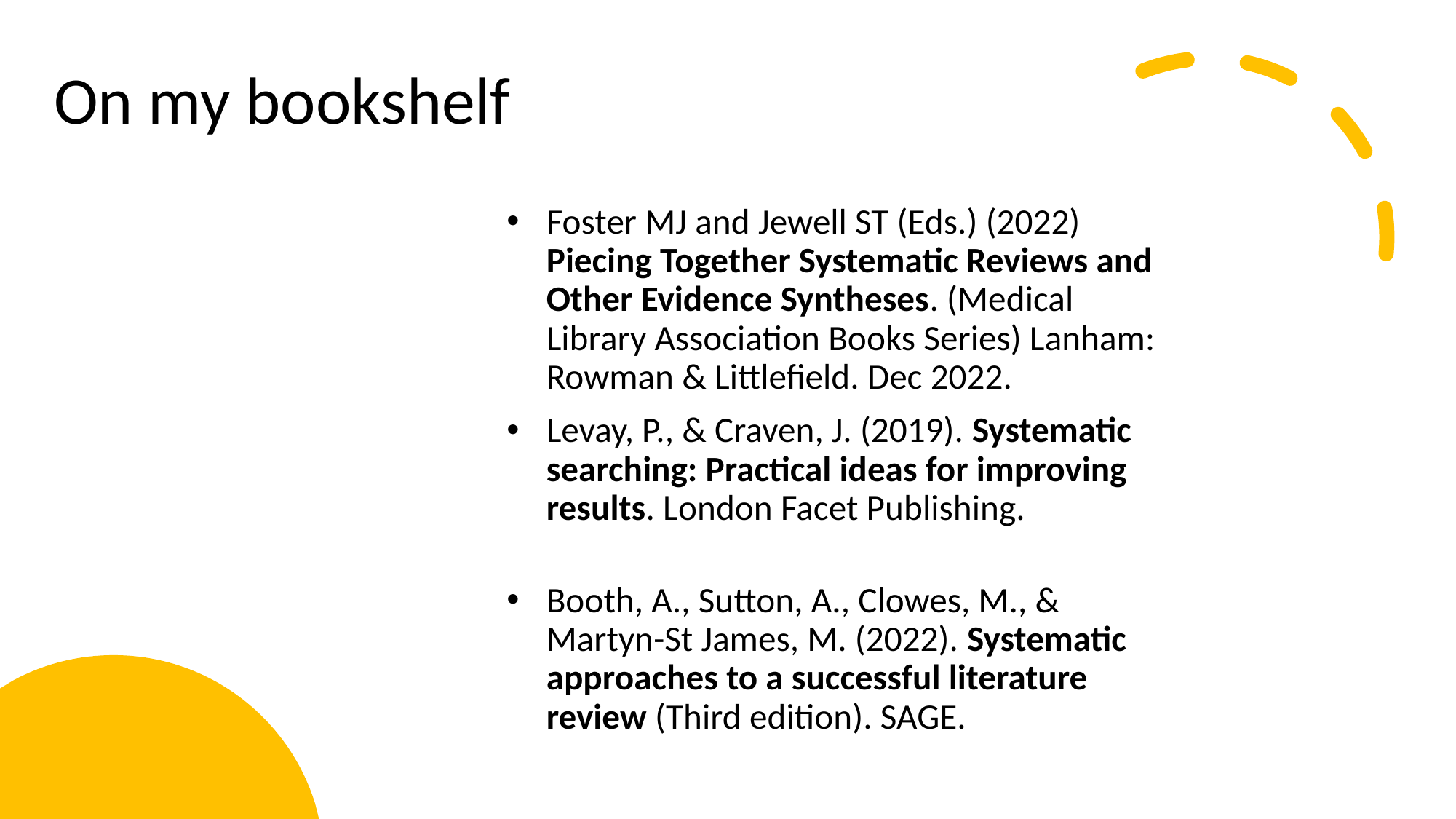

# On my bookshelf

Foster MJ and Jewell ST (Eds.) (2022) Piecing Together Systematic Reviews and Other Evidence Syntheses. (Medical Library Association Books Series) Lanham: Rowman & Littlefield. Dec 2022.
Levay, P., & Craven, J. (2019). Systematic searching: Practical ideas for improving results. London Facet Publishing.

Booth, A., Sutton, A., Clowes, M., & Martyn-St James, M. (2022). Systematic approaches to a successful literature review (Third edition). SAGE.